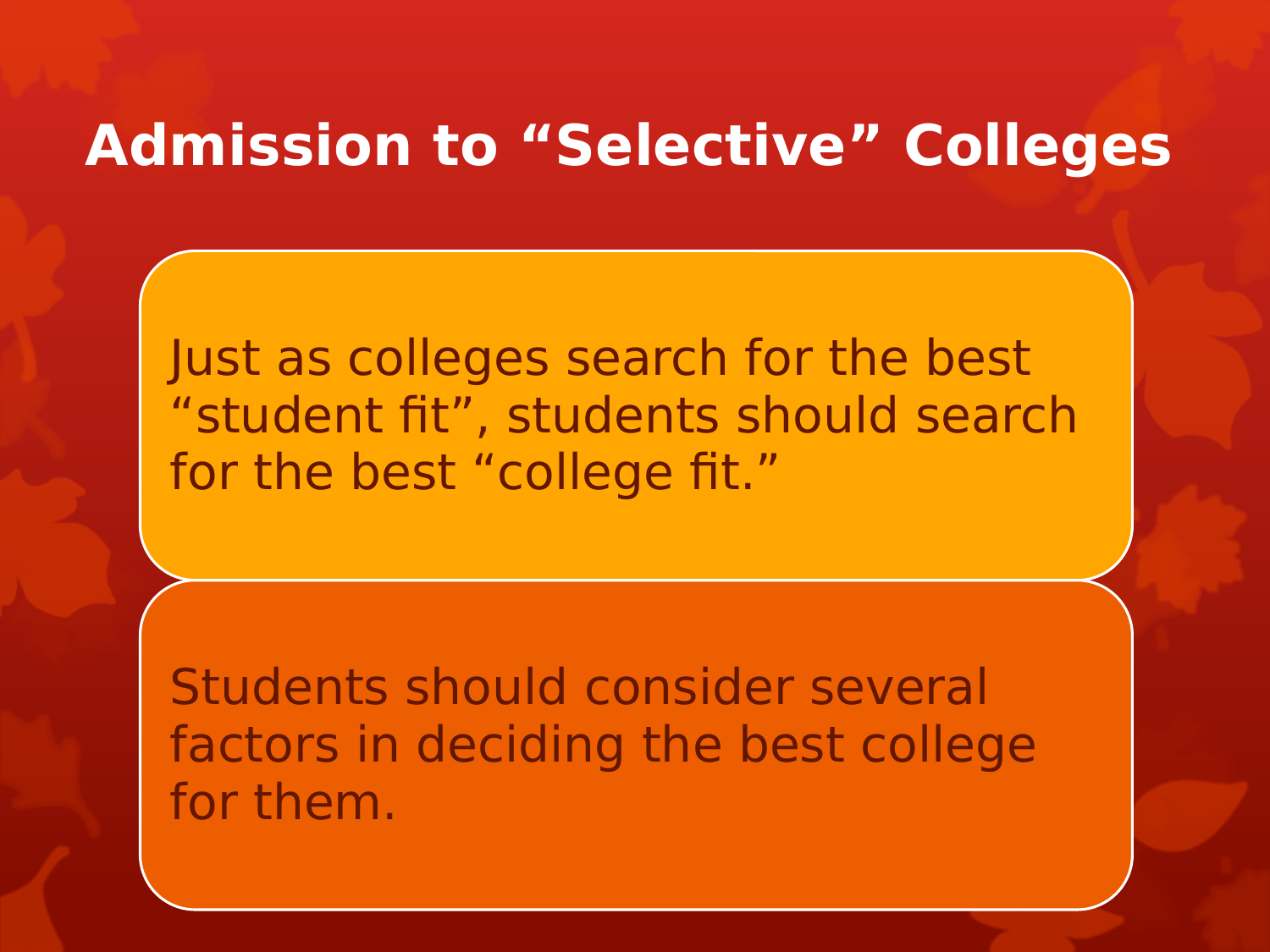

# Admission to “Selective” Colleges
Just as colleges search for the best “student fit”, students should search for the best “college fit.”
Students should consider several factors in deciding the best college for them.